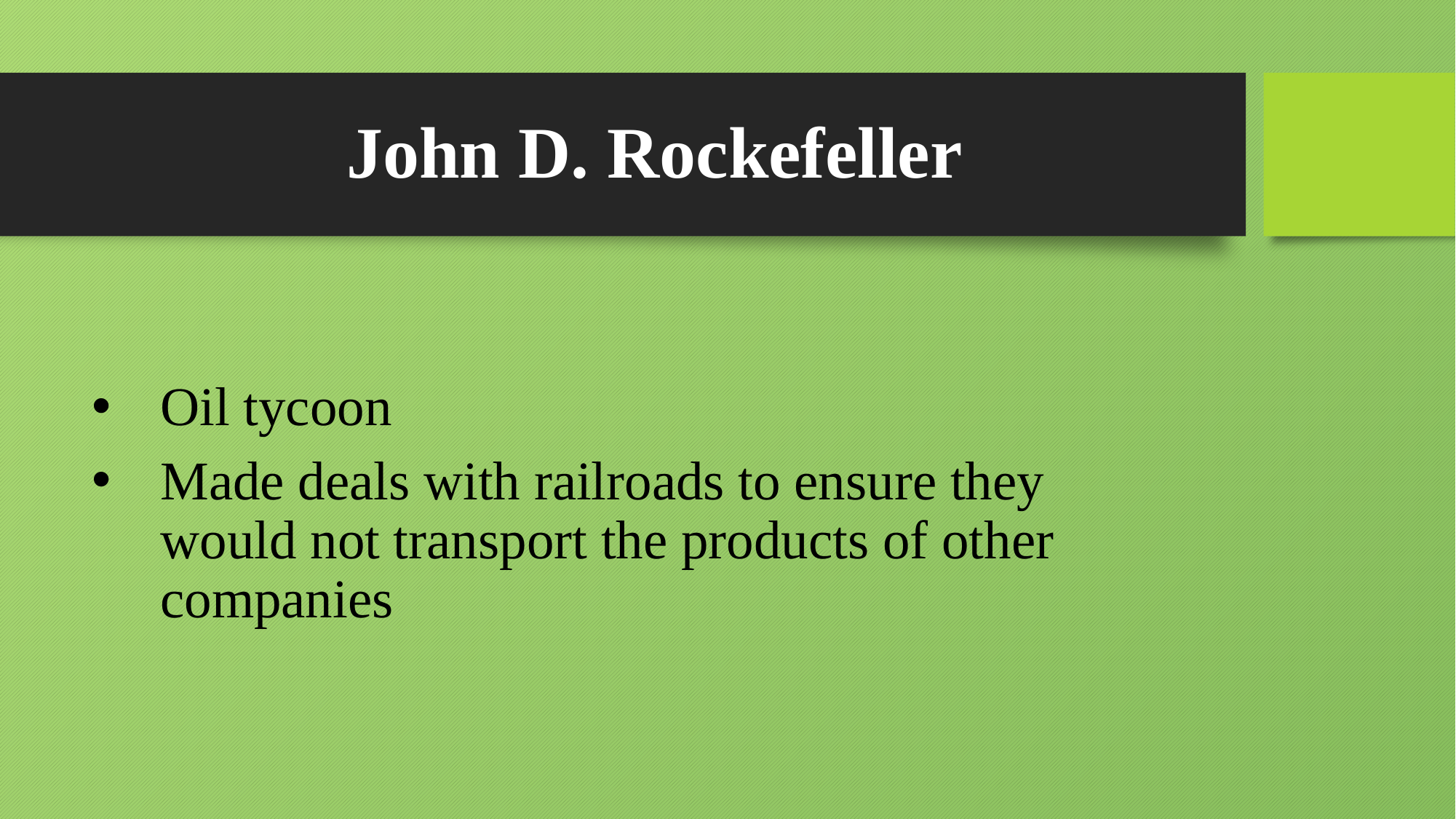

# John D. Rockefeller
Oil tycoon
Made deals with railroads to ensure they would not transport the products of other companies